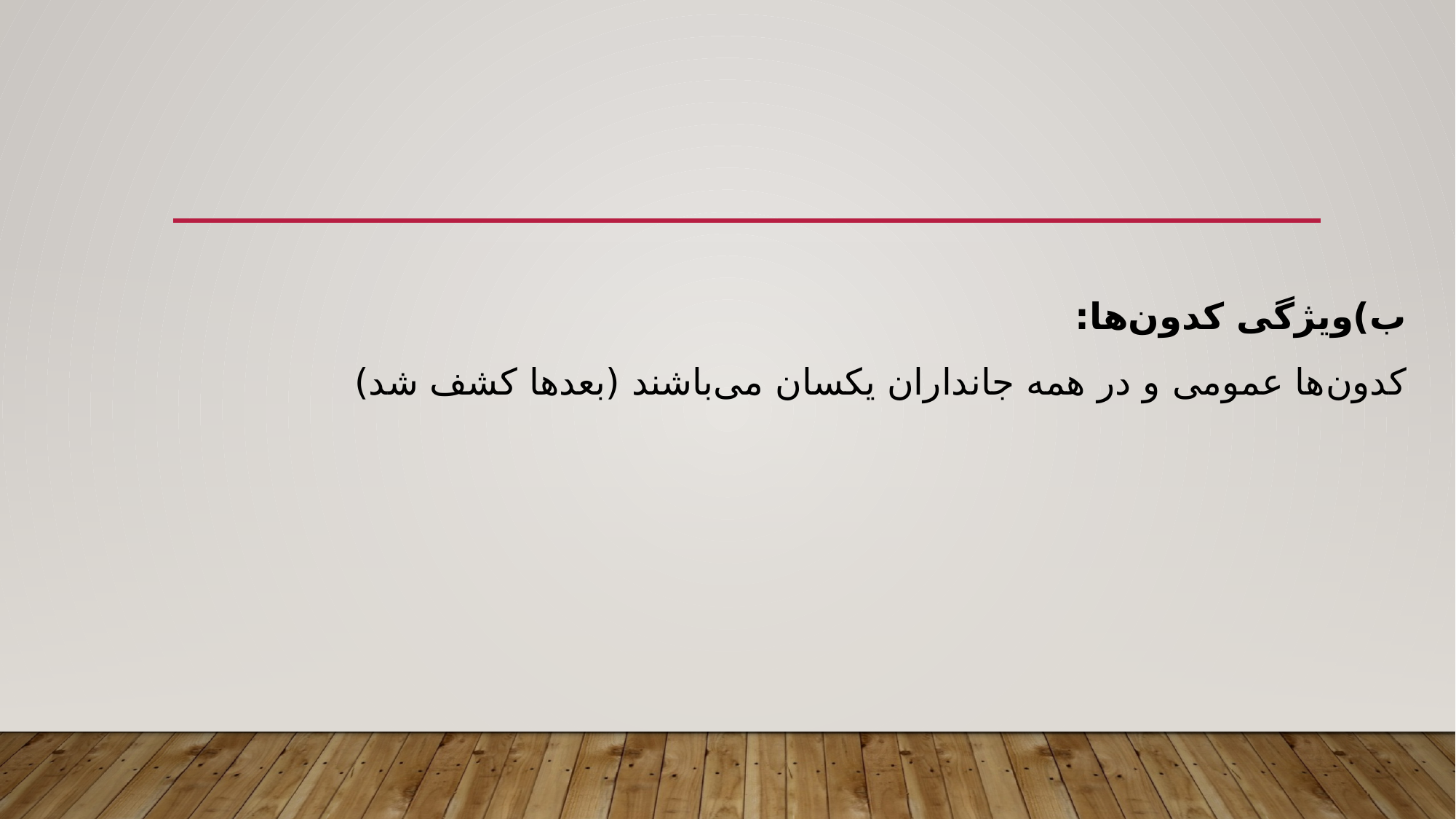

ب)ویژگی‌ کدون‌ها:
کدون‌ها عمومی و در همه جانداران یکسان می‌باشند (بعدها کشف شد)